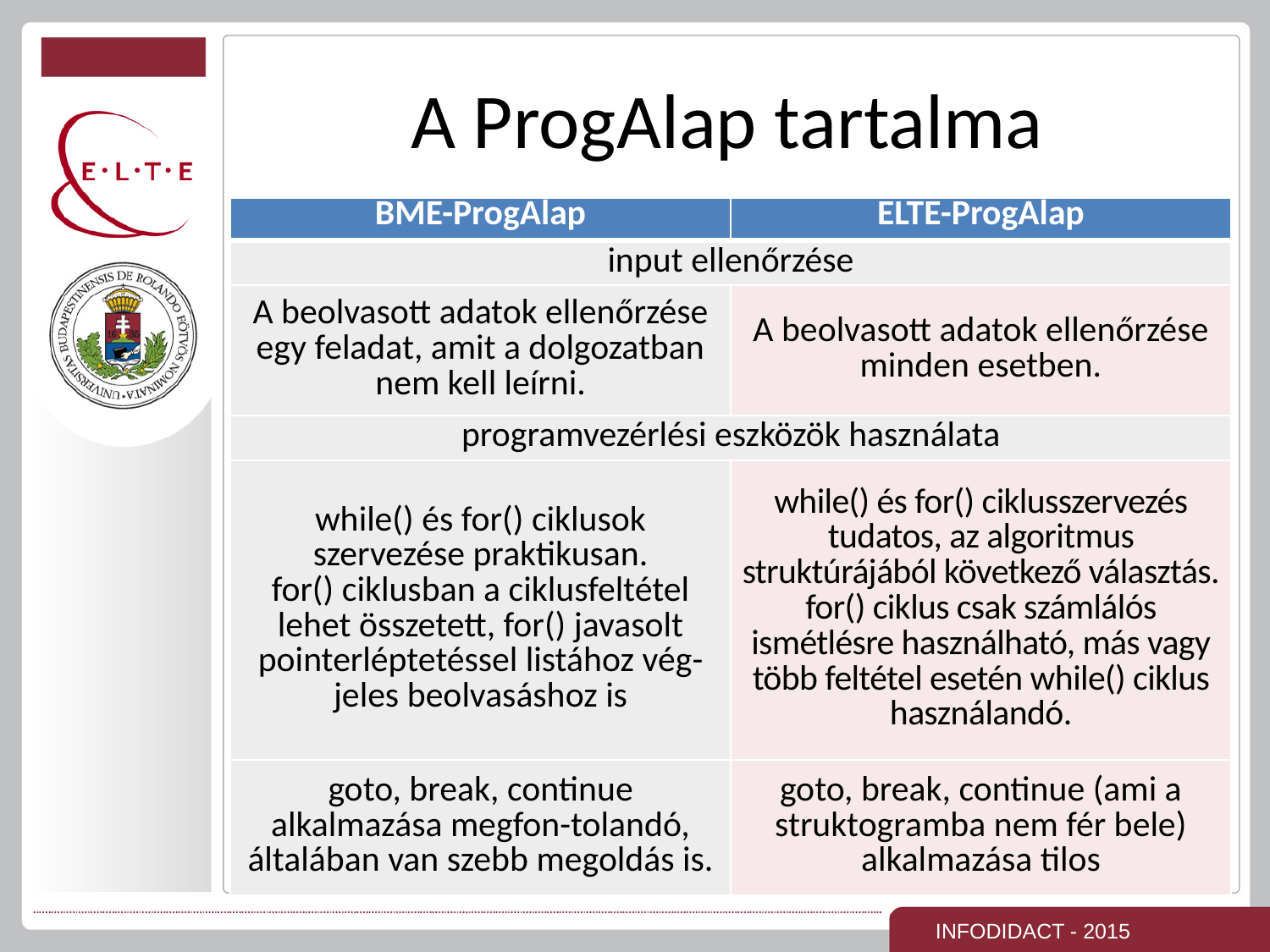

# A ProgAlap tartalma
| BME-ProgAlap | ELTE-ProgAlap |
| --- | --- |
| input ellenőrzése |  |
| A beolvasott adatok ellenőrzése egy feladat, amit a dolgozatban nem kell leírni. | A beolvasott adatok ellenőrzése minden esetben. |
| programvezérlési eszközök használata |  |
| while() és for() ciklusok szervezése praktikusan. for() ciklusban a ciklusfeltétel lehet összetett, for() javasolt pointerléptetéssel listához vég-jeles beolvasáshoz is | while() és for() ciklusszervezés tudatos, az algoritmus struktúrájából következő választás. for() ciklus csak számlálós ismétlésre használható, más vagy több feltétel esetén while() ciklus használandó. |
| goto, break, continue alkalmazása megfon-tolandó, általában van szebb megoldás is. | goto, break, continue (ami a struktogramba nem fér bele) alkalmazása tilos |
INFODIDACT - 2015